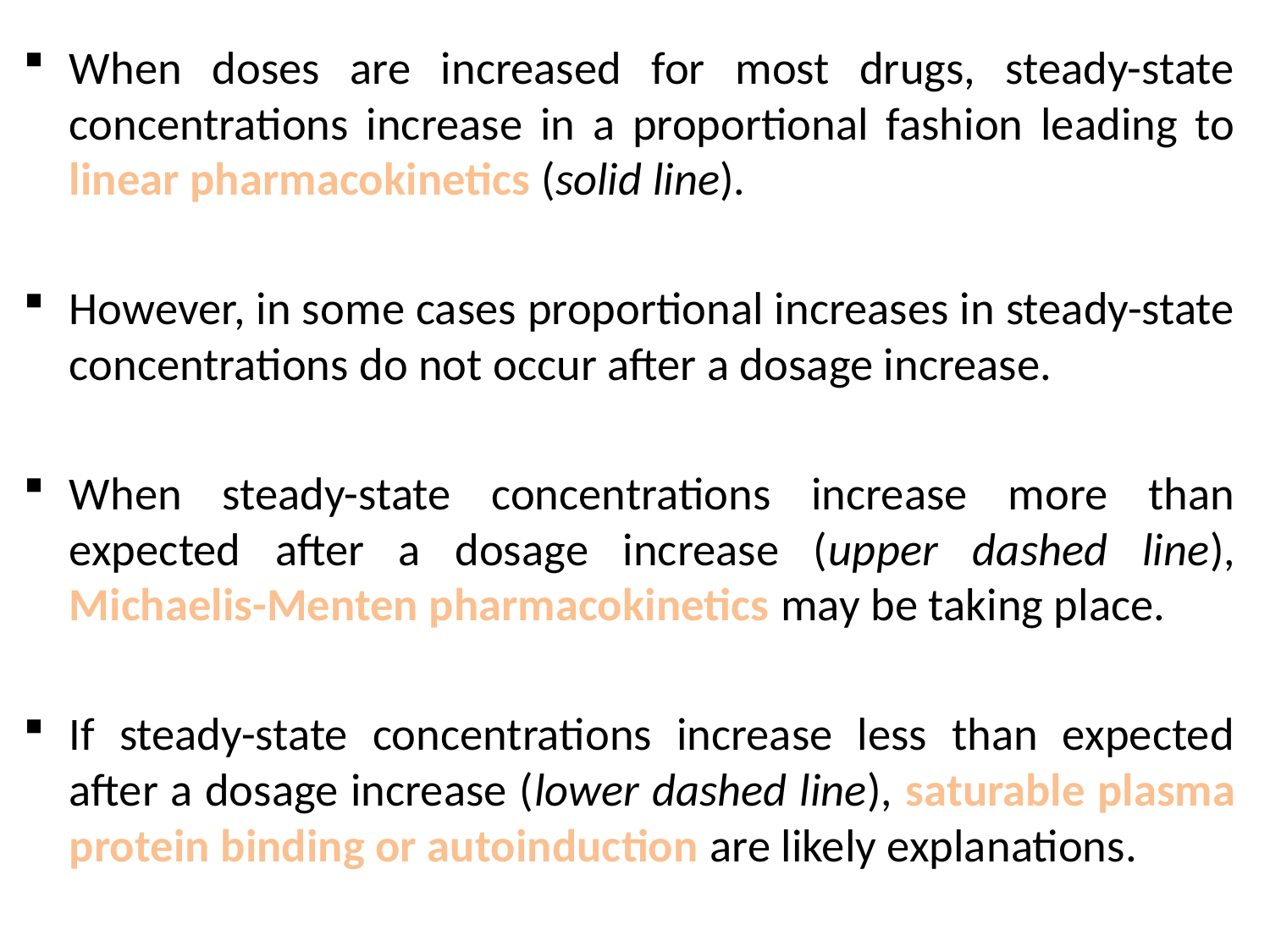

When doses are increased for most drugs, steady-state concentrations increase in a proportional fashion leading to linear pharmacokinetics (solid line).

However, in some cases proportional increases in steady-state concentrations do not occur after a dosage increase.

When steady-state concentrations increase more than expected after a dosage increase (upper dashed line), Michaelis-Menten pharmacokinetics may be taking place.

If steady-state concentrations increase less than expected after a dosage increase (lower dashed line), saturable plasma protein binding or autoinduction are likely explanations.